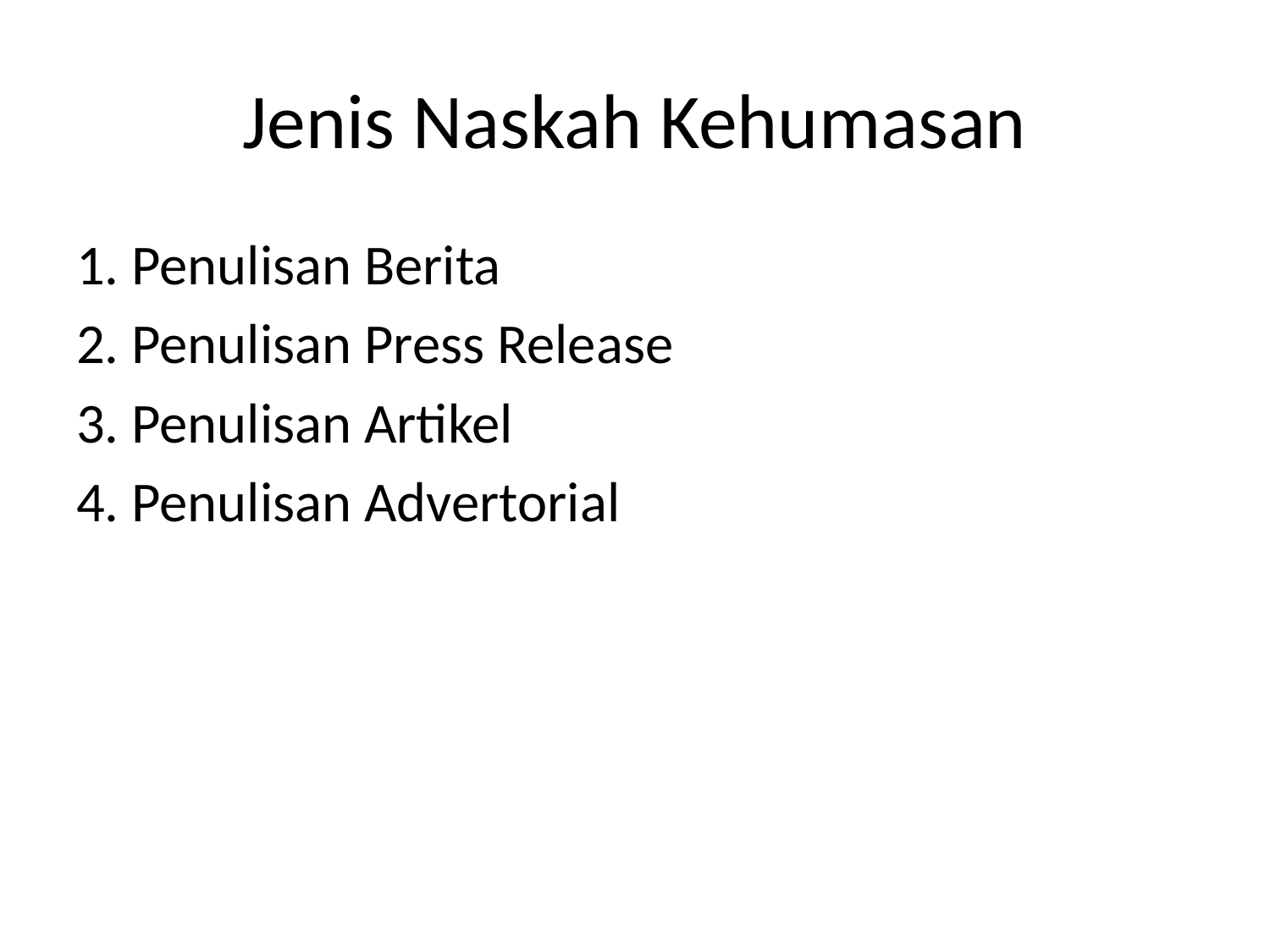

# Jenis Naskah Kehumasan
1. Penulisan Berita
2. Penulisan Press Release
3. Penulisan Artikel
4. Penulisan Advertorial